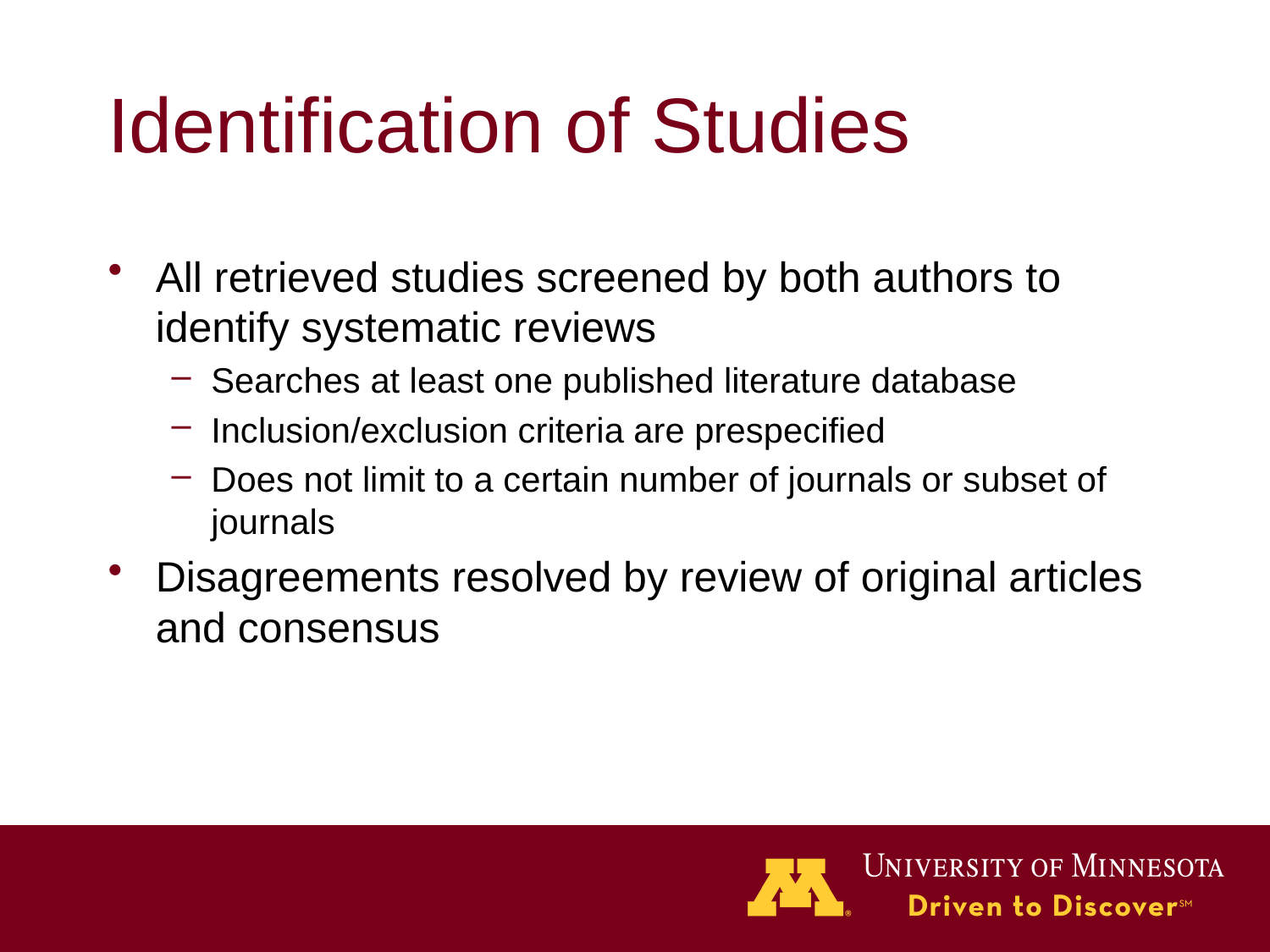

# Identification of Studies
All retrieved studies screened by both authors to identify systematic reviews
Searches at least one published literature database
Inclusion/exclusion criteria are prespecified
Does not limit to a certain number of journals or subset of journals
Disagreements resolved by review of original articles and consensus